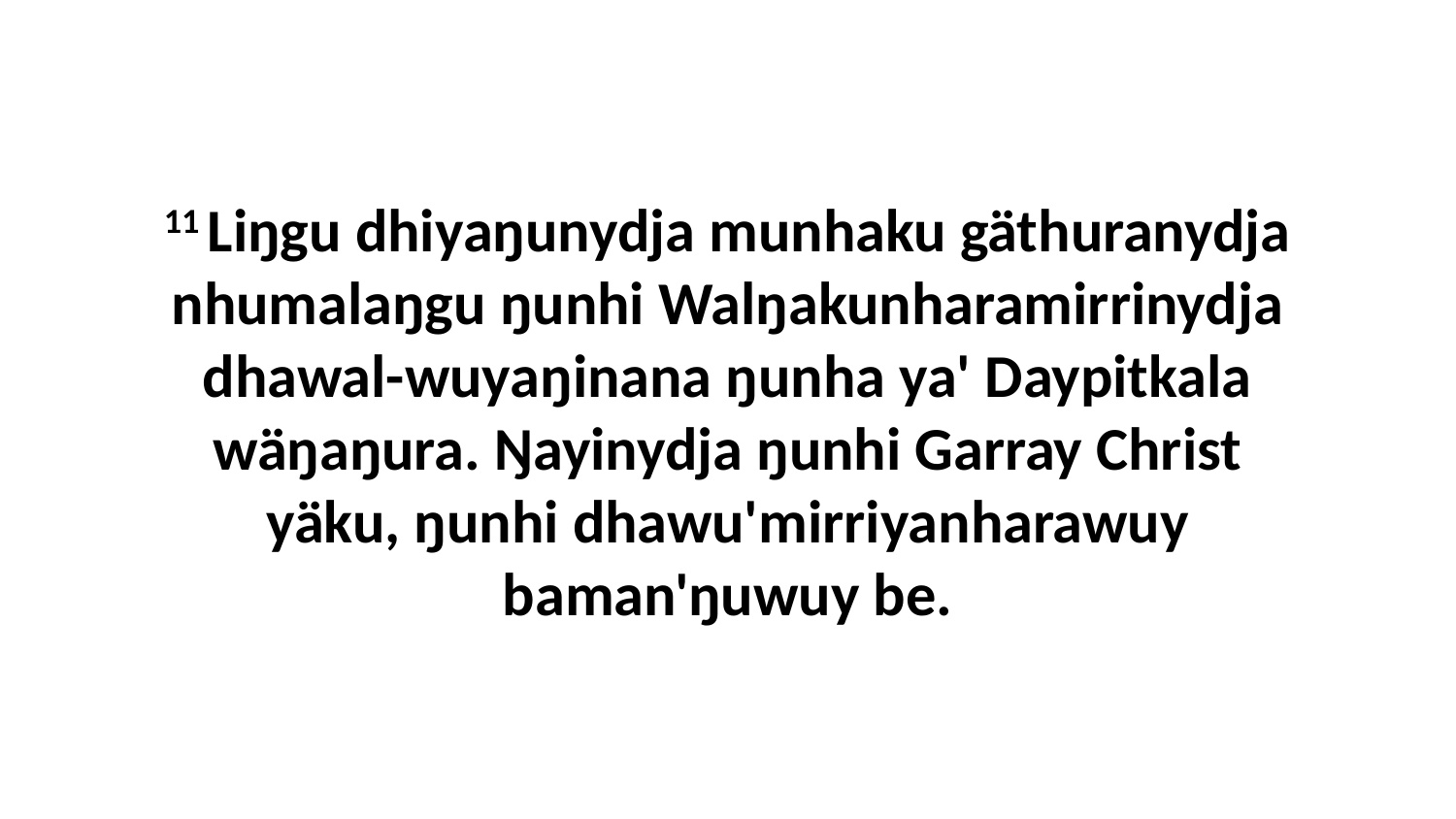

11 Liŋgu dhiyaŋunydja munhaku gäthuranydja nhumalaŋgu ŋunhi Walŋakunharamirrinydja dhawal-wuyaŋinana ŋunha ya' Daypitkala wäŋaŋura. Ŋayinydja ŋunhi Garray Christ yäku, ŋunhi dhawu'mirriyanharawuy baman'ŋuwuy be.